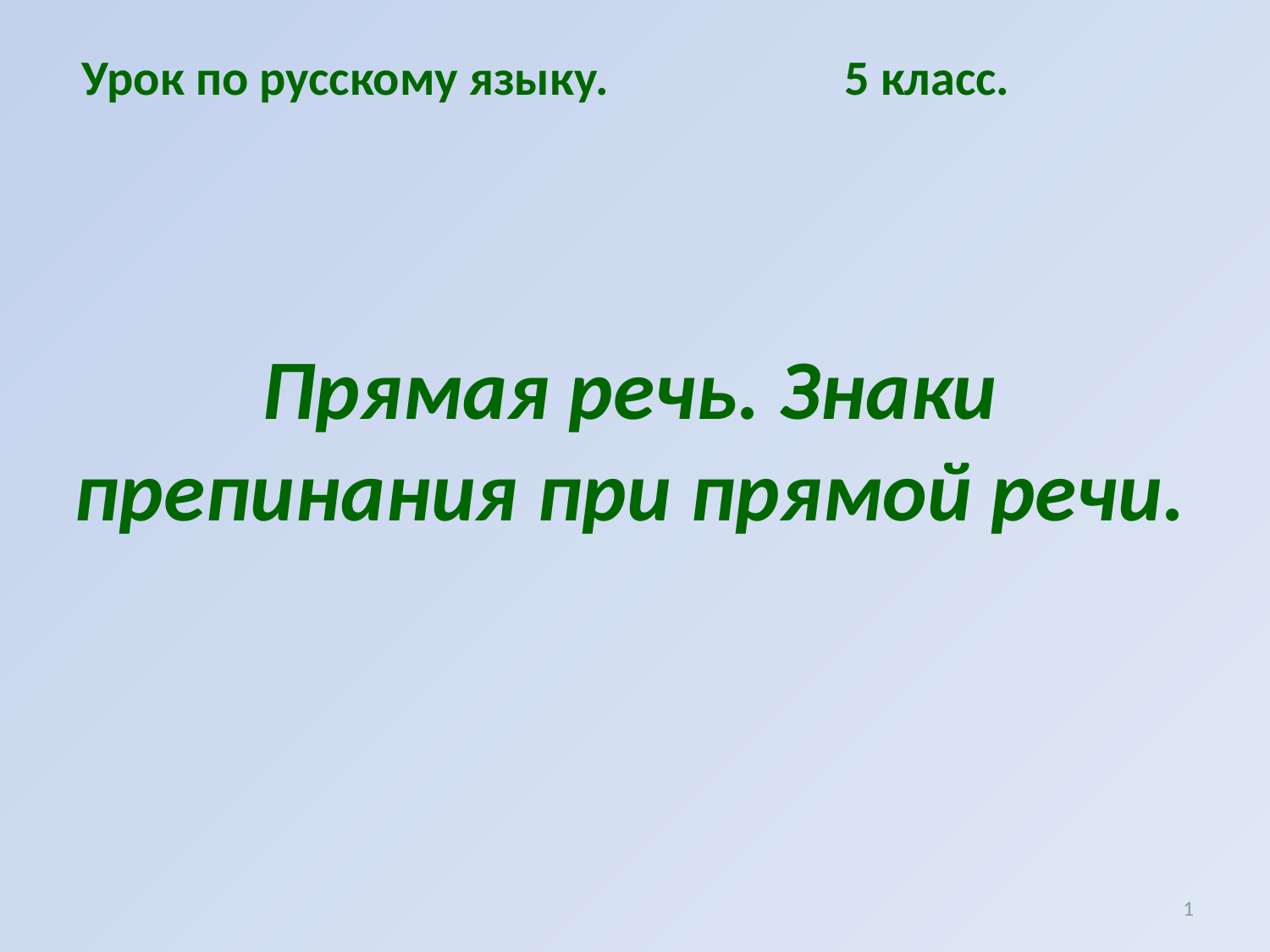

Урок по русскому языку.                     5 класс.
# Прямая речь. Знаки препинания при прямой речи.

1